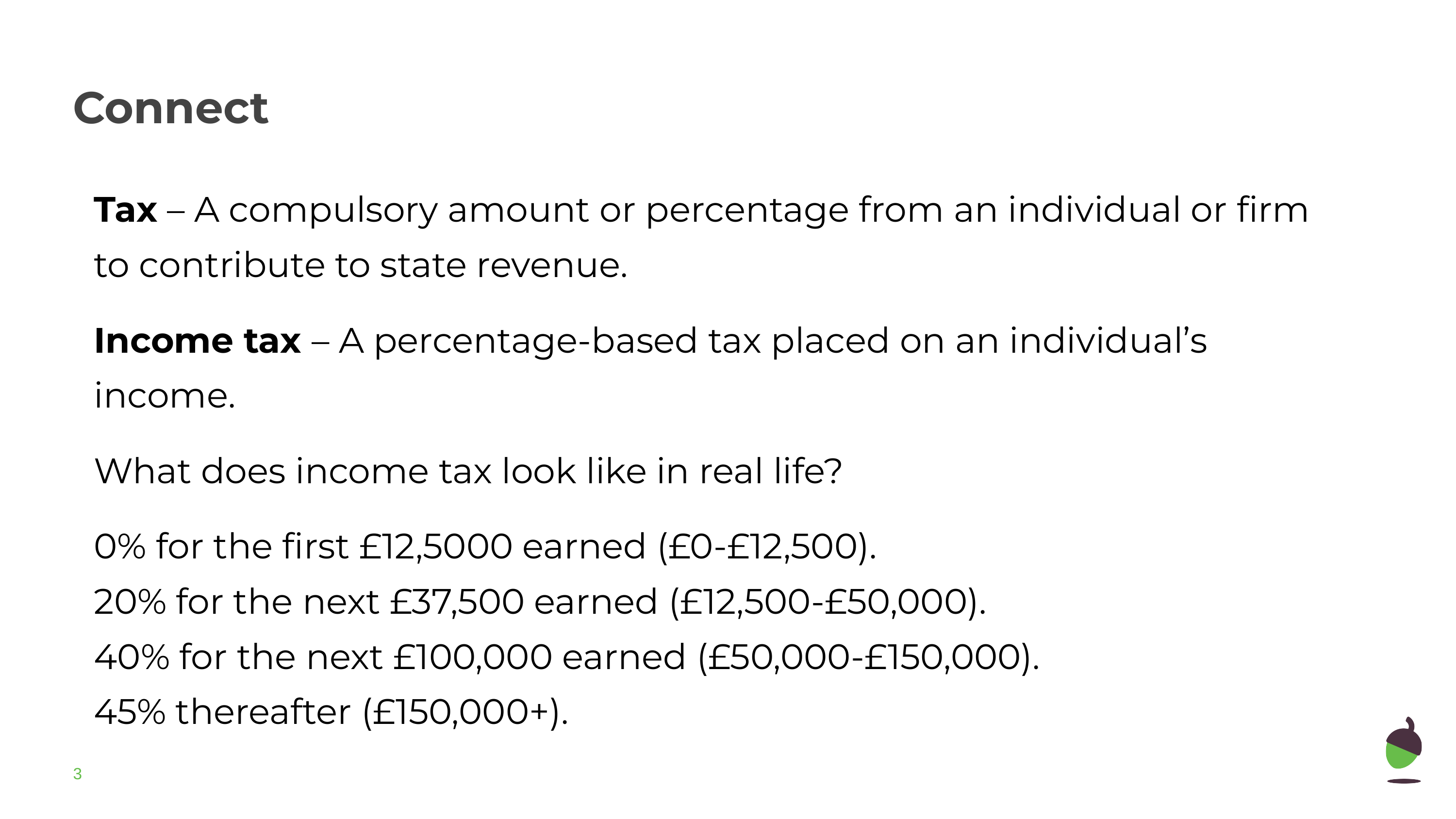

# Connect
Tax – A compulsory amount or percentage from an individual or firm to contribute to state revenue.
Income tax – A percentage-based tax placed on an individual’s income.
What does income tax look like in real life?
0% for the first £12,5000 earned (£0-£12,500).
20% for the next £37,500 earned (£12,500-£50,000).
40% for the next £100,000 earned (£50,000-£150,000).
45% thereafter (£150,000+).

3